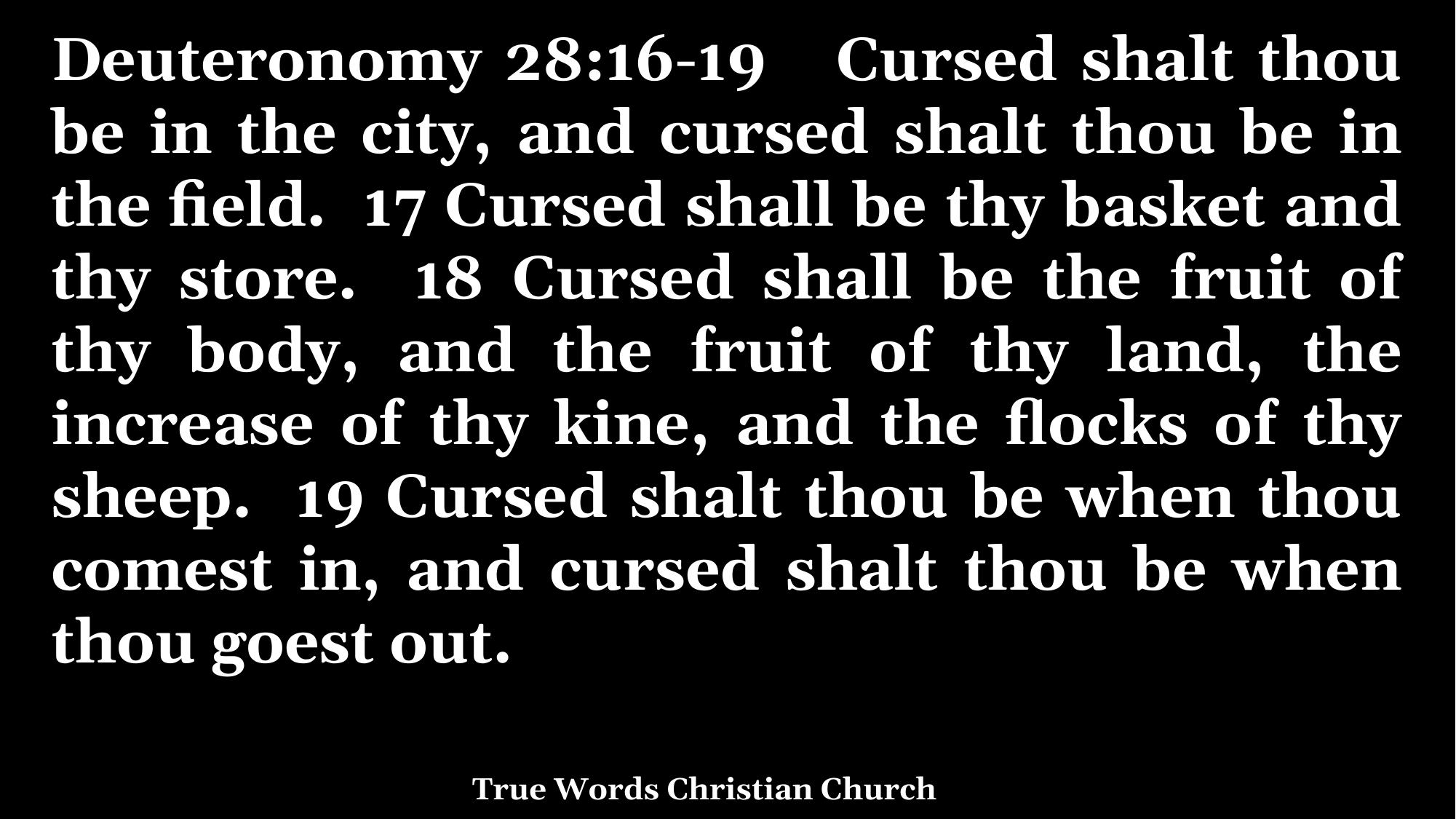

Deuteronomy 28:16-19   Cursed shalt thou be in the city, and cursed shalt thou be in the field.  17 Cursed shall be thy basket and thy store.  18 Cursed shall be the fruit of thy body, and the fruit of thy land, the increase of thy kine, and the flocks of thy sheep.  19 Cursed shalt thou be when thou comest in, and cursed shalt thou be when thou goest out.
True Words Christian Church